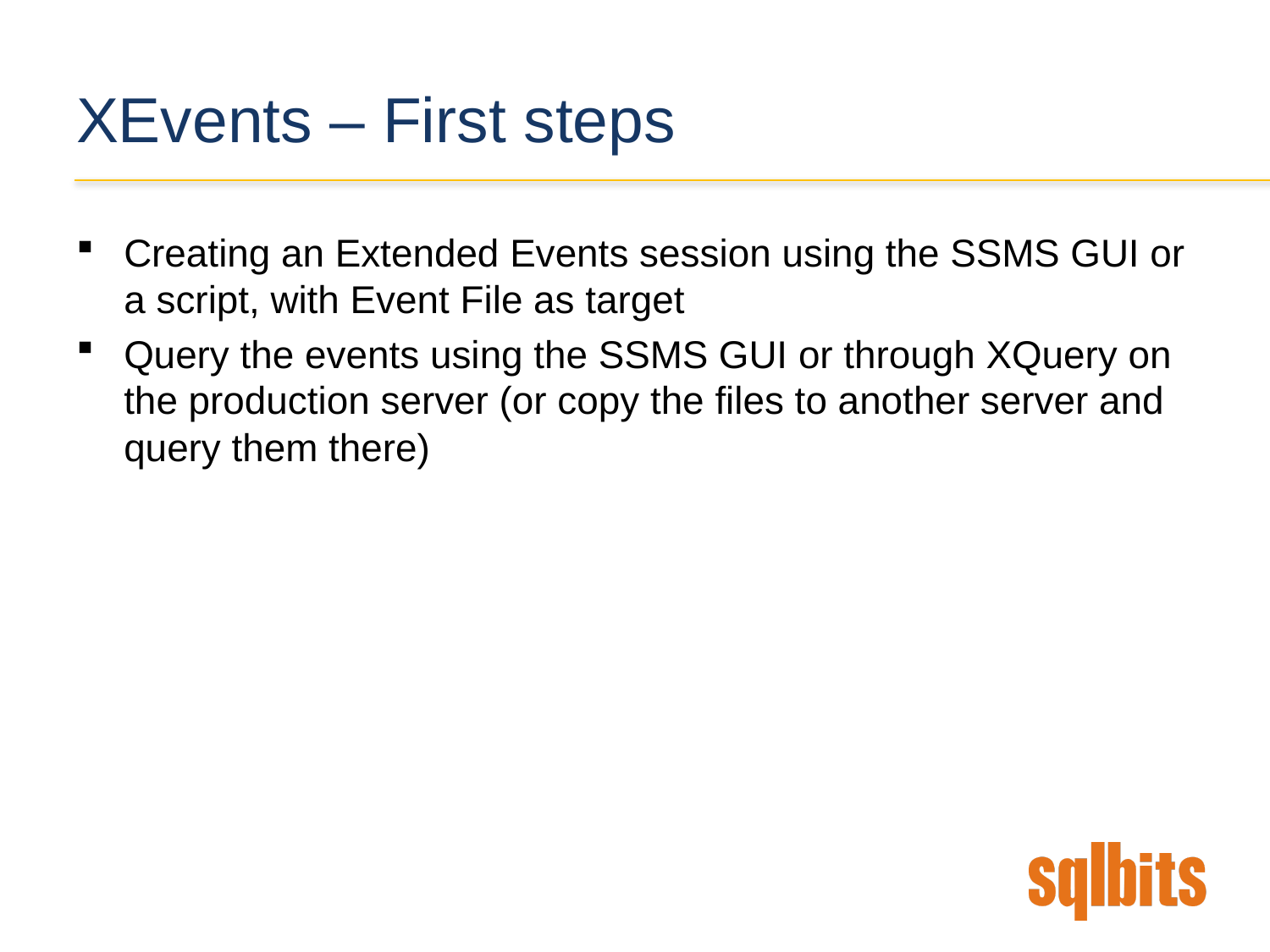

# XEvents – First steps
Creating an Extended Events session using the SSMS GUI or a script, with Event File as target
Query the events using the SSMS GUI or through XQuery on the production server (or copy the files to another server and query them there)
5  |
5  |
SQLBits 2017